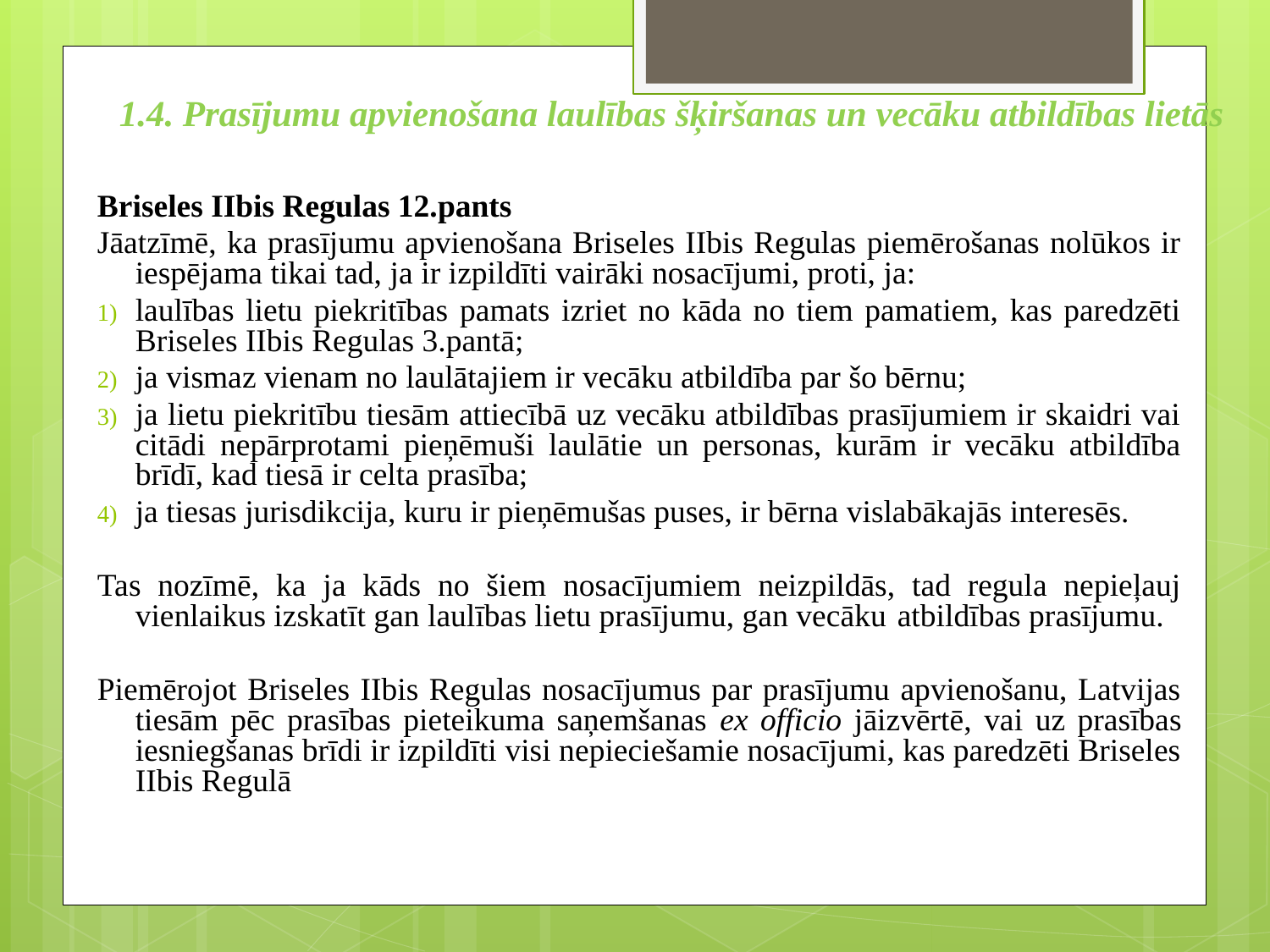

1.4. Prasījumu apvienošana laulības šķiršanas un vecāku atbildības lietās

Briseles IIbis Regulas 12.pants
Jāatzīmē, ka prasījumu apvienošana Briseles IIbis Regulas piemērošanas nolūkos ir iespējama tikai tad, ja ir izpildīti vairāki nosacījumi, proti, ja:
laulības lietu piekritības pamats izriet no kāda no tiem pamatiem, kas paredzēti Briseles IIbis Regulas 3.pantā;
ja vismaz vienam no laulātajiem ir vecāku atbildība par šo bērnu;
ja lietu piekritību tiesām attiecībā uz vecāku atbildības prasījumiem ir skaidri vai citādi nepārprotami pieņēmuši laulātie un personas, kurām ir vecāku atbildība brīdī, kad tiesā ir celta prasība;
ja tiesas jurisdikcija, kuru ir pieņēmušas puses, ir bērna vislabākajās interesēs.

Tas nozīmē, ka ja kāds no šiem nosacījumiem neizpildās, tad regula nepieļauj vienlaikus izskatīt gan laulības lietu prasījumu, gan vecāku 	atbildības prasījumu.

Piemērojot Briseles IIbis Regulas nosacījumus par prasījumu apvienošanu, Latvijas tiesām pēc prasības pieteikuma saņemšanas ex officio jāizvērtē, vai uz prasības iesniegšanas brīdi ir izpildīti visi nepieciešamie nosacījumi, kas paredzēti Briseles IIbis Regulā